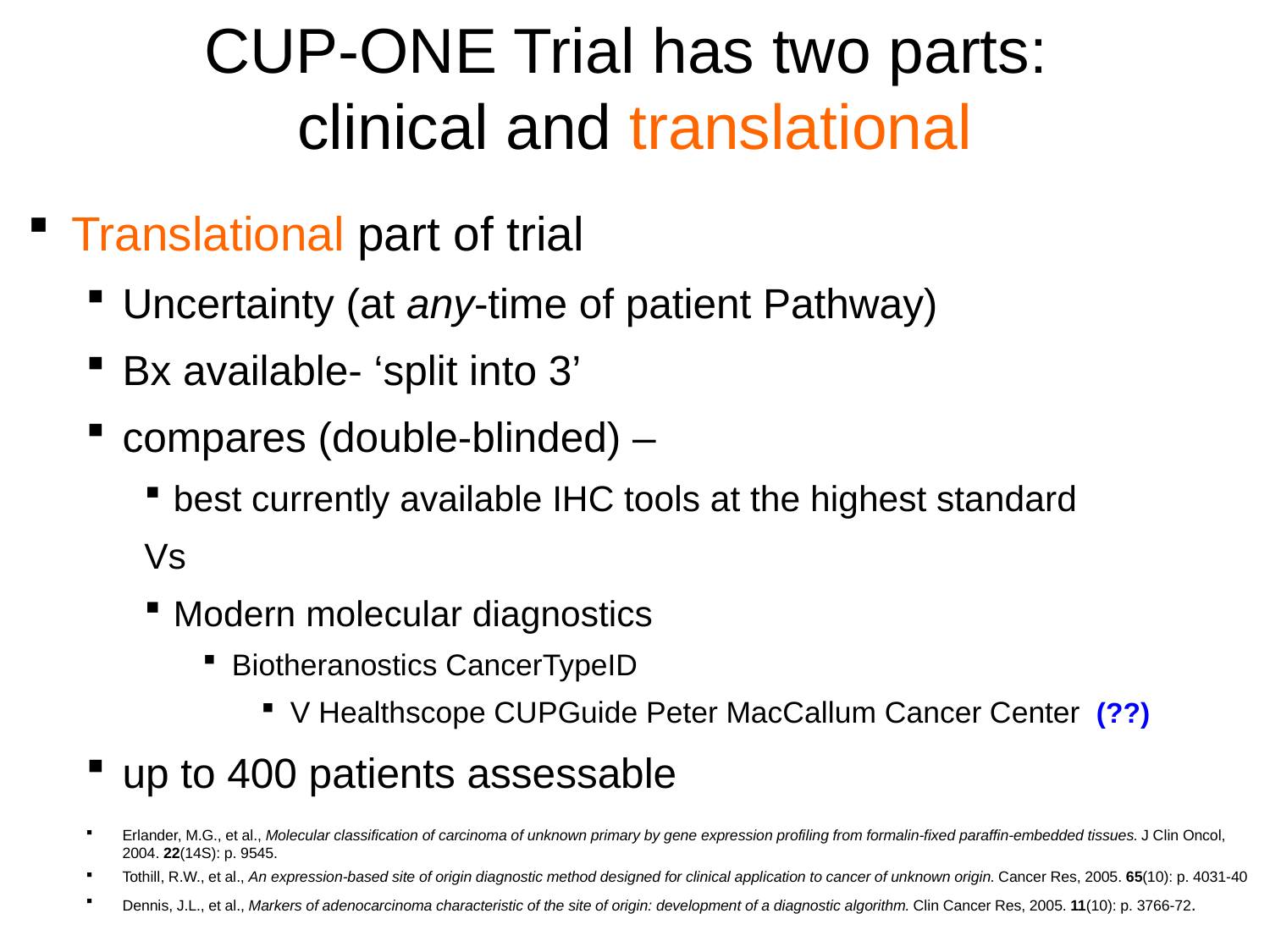

# CUP-ONE Trial has two parts: clinical and translational
Translational part of trial
Uncertainty (at any-time of patient Pathway)
Bx available- ‘split into 3’
compares (double-blinded) –
best currently available IHC tools at the highest standard
Vs
Modern molecular diagnostics
Biotheranostics CancerTypeID
V Healthscope CUPGuide Peter MacCallum Cancer Center  (??)
up to 400 patients assessable

Erlander, M.G., et al., Molecular classification of carcinoma of unknown primary by gene expression profiling from formalin-fixed paraffin-embedded tissues. J Clin Oncol, 2004. 22(14S): p. 9545.
Tothill, R.W., et al., An expression-based site of origin diagnostic method designed for clinical application to cancer of unknown origin. Cancer Res, 2005. 65(10): p. 4031-40
Dennis, J.L., et al., Markers of adenocarcinoma characteristic of the site of origin: development of a diagnostic algorithm. Clin Cancer Res, 2005. 11(10): p. 3766-72.